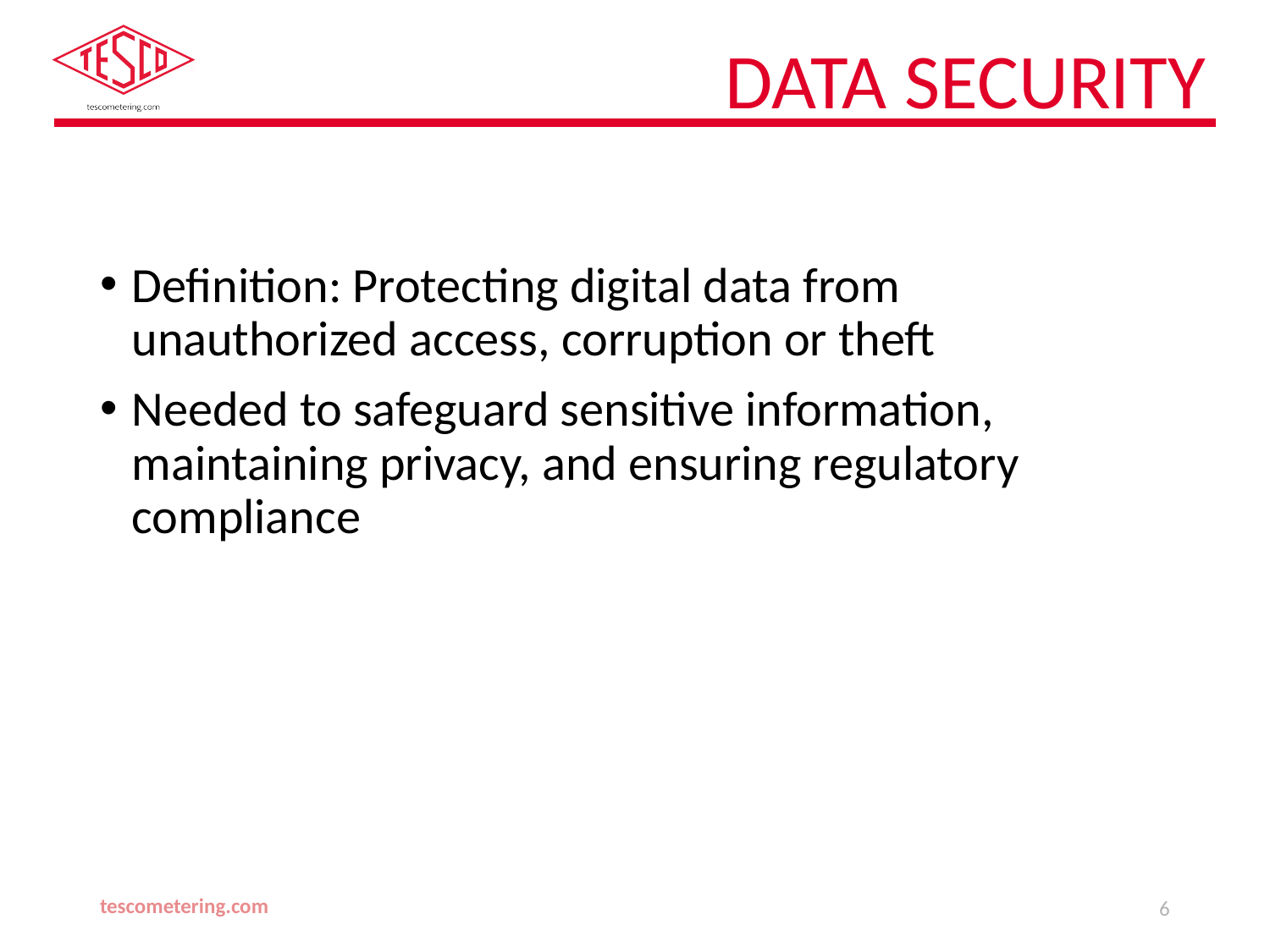

# Data Security
Definition: Protecting digital data from unauthorized access, corruption or theft
Needed to safeguard sensitive information, maintaining privacy, and ensuring regulatory compliance

tescometering.com
6